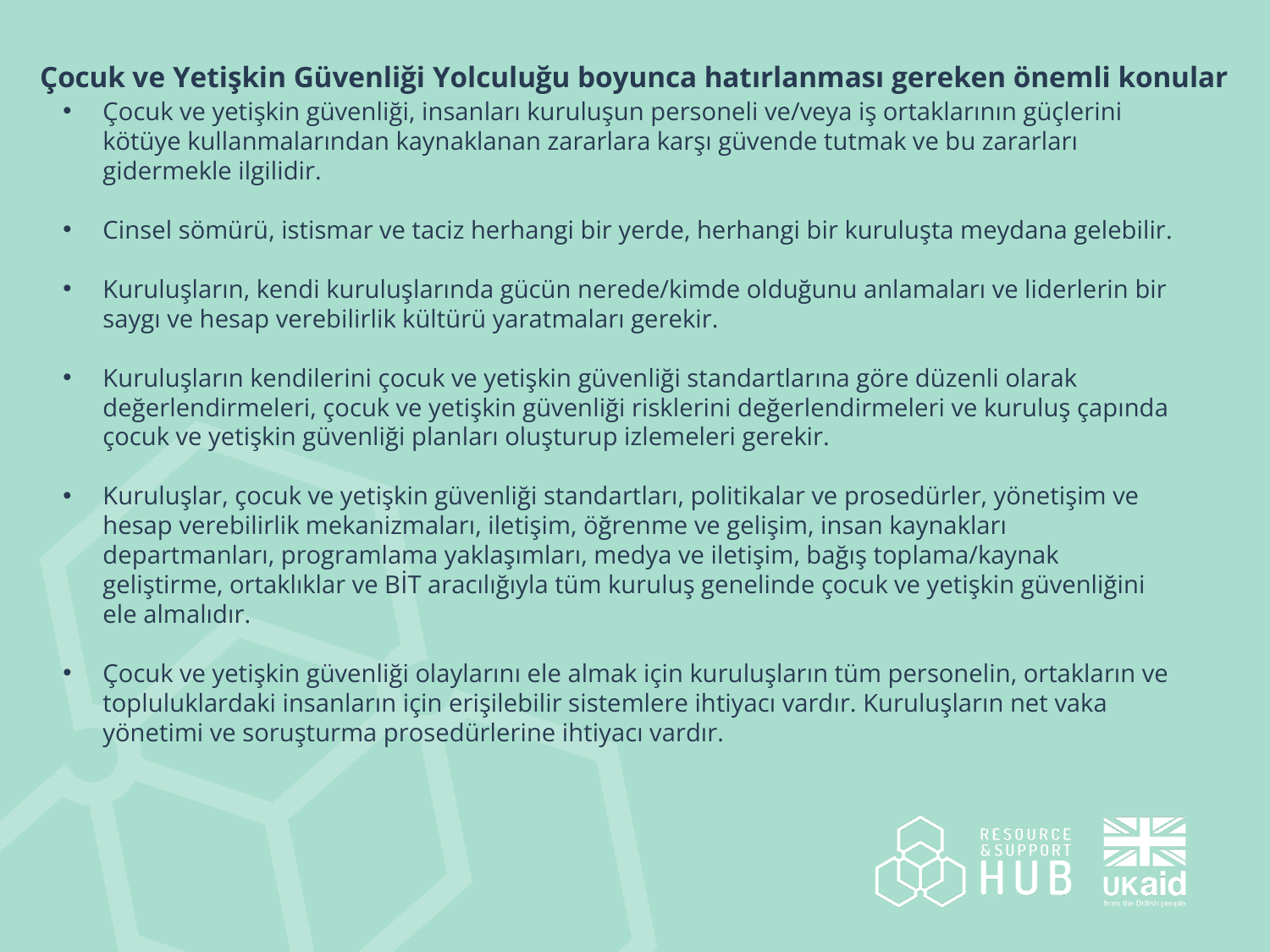

Çocuk ve Yetişkin Güvenliği Yolculuğu boyunca hatırlanması gereken önemli konular​

Çocuk ve yetişkin güvenliği, insanları kuruluşun personeli ve/veya iş ortaklarının güçlerini kötüye kullanmalarından kaynaklanan zararlara karşı güvende tutmak ve bu zararları gidermekle ilgilidir.​

​Cinsel sömürü, istismar ve taciz herhangi bir yerde, herhangi bir kuruluşta meydana gelebilir.​

​Kuruluşların, kendi kuruluşlarında gücün nerede/kimde olduğunu anlamaları ve liderlerin bir saygı ve hesap verebilirlik kültürü yaratmaları gerekir.​

​Kuruluşların kendilerini çocuk ve yetişkin güvenliği standartlarına göre düzenli olarak değerlendirmeleri, çocuk ve yetişkin güvenliği risklerini değerlendirmeleri ve kuruluş çapında çocuk ve yetişkin güvenliği planları oluşturup izlemeleri gerekir.​

​Kuruluşlar, çocuk ve yetişkin güvenliği standartları, politikalar ve prosedürler, yönetişim ve hesap verebilirlik mekanizmaları, iletişim, öğrenme ve gelişim, insan kaynakları departmanları, programlama yaklaşımları, medya ve iletişim, bağış toplama/kaynak geliştirme, ortaklıklar ve BİT aracılığıyla tüm kuruluş genelinde çocuk ve yetişkin güvenliğini ele almalıdır.​

​Çocuk ve yetişkin güvenliği olaylarını ele almak için kuruluşların tüm personelin, ortakların ve topluluklardaki insanların için erişilebilir sistemlere ihtiyacı vardır. Kuruluşların net vaka yönetimi ve soruşturma prosedürlerine ihtiyacı vardır.